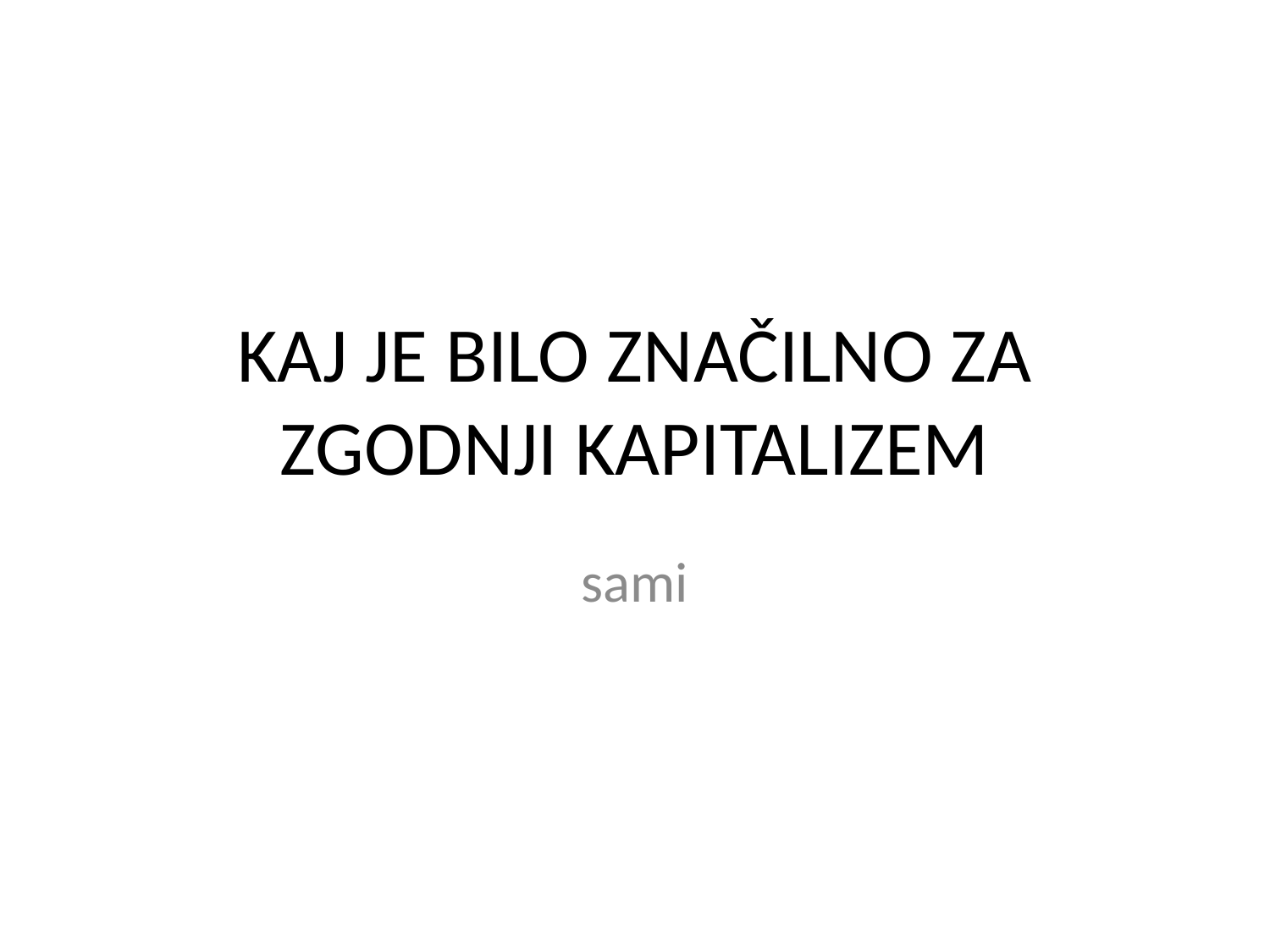

# KAJ JE BILO ZNAČILNO ZA ZGODNJI KAPITALIZEM
sami